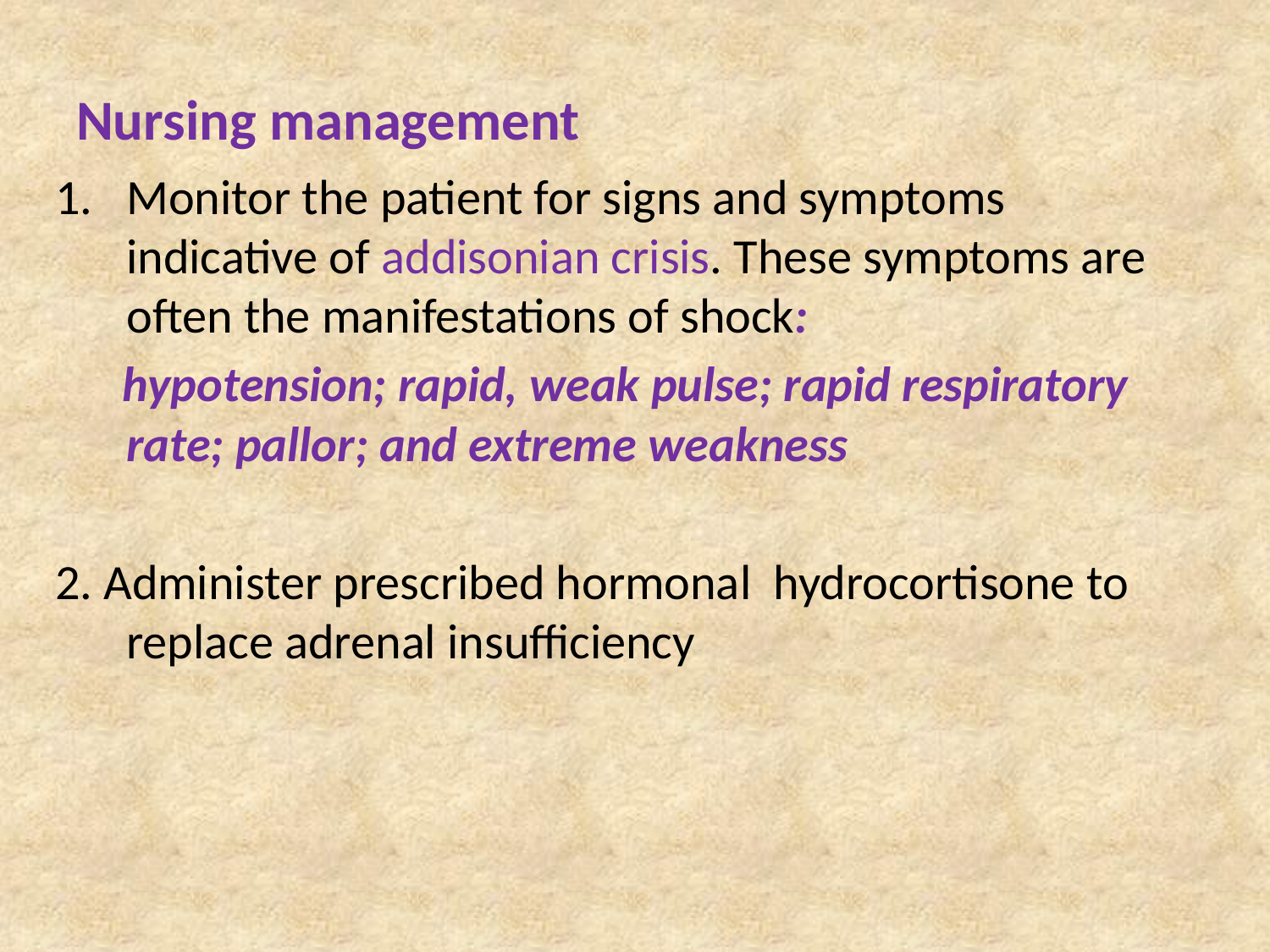

# Nursing management
Monitor the patient for signs and symptoms indicative of addisonian crisis. These symptoms are often the manifestations of shock:
      hypotension; rapid, weak pulse; rapid respiratory rate; pallor; and extreme weakness

2. Administer prescribed hormonal  hydrocortisone to replace adrenal insufficiency